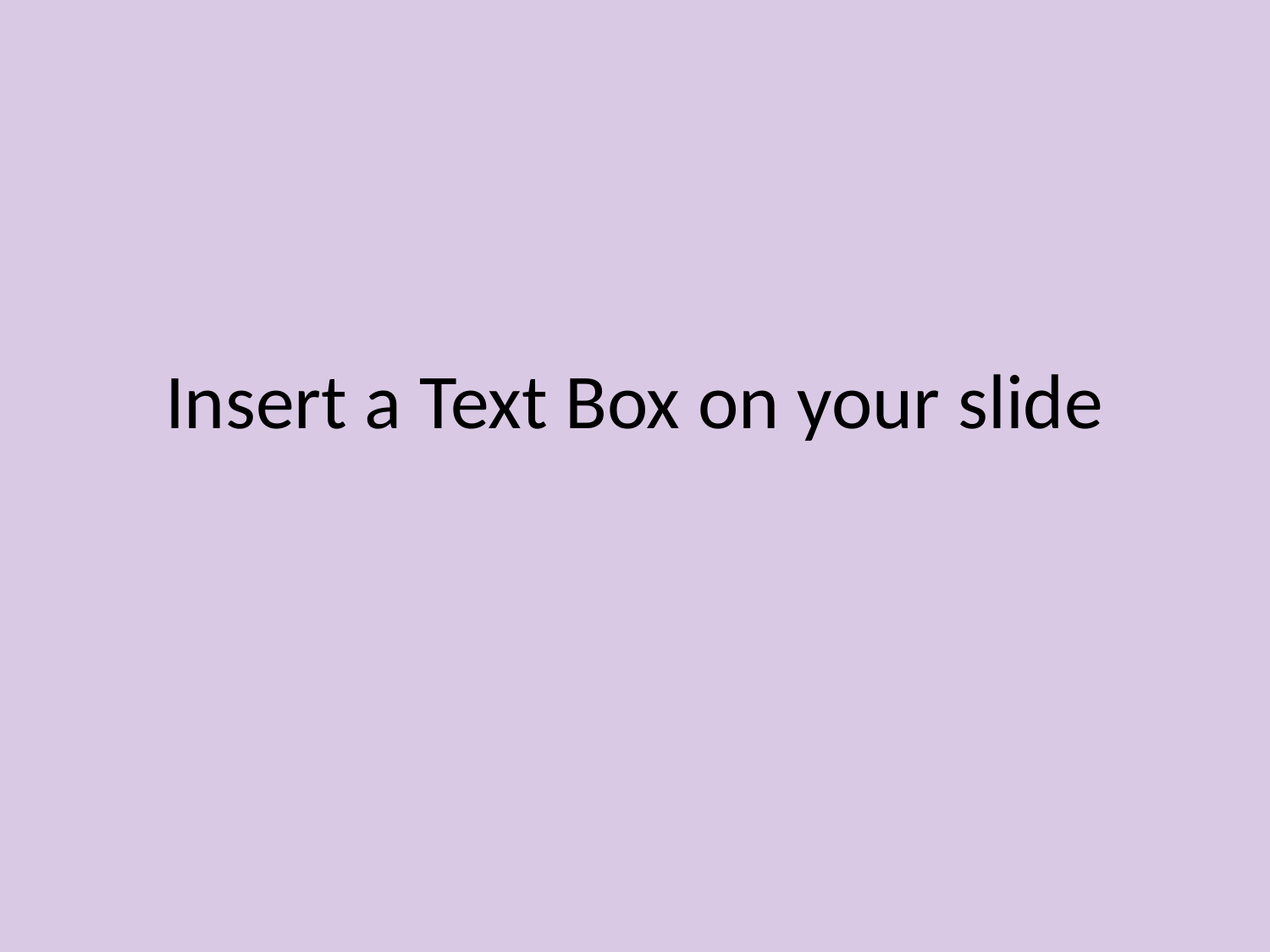

# Insert a Text Box on your slide